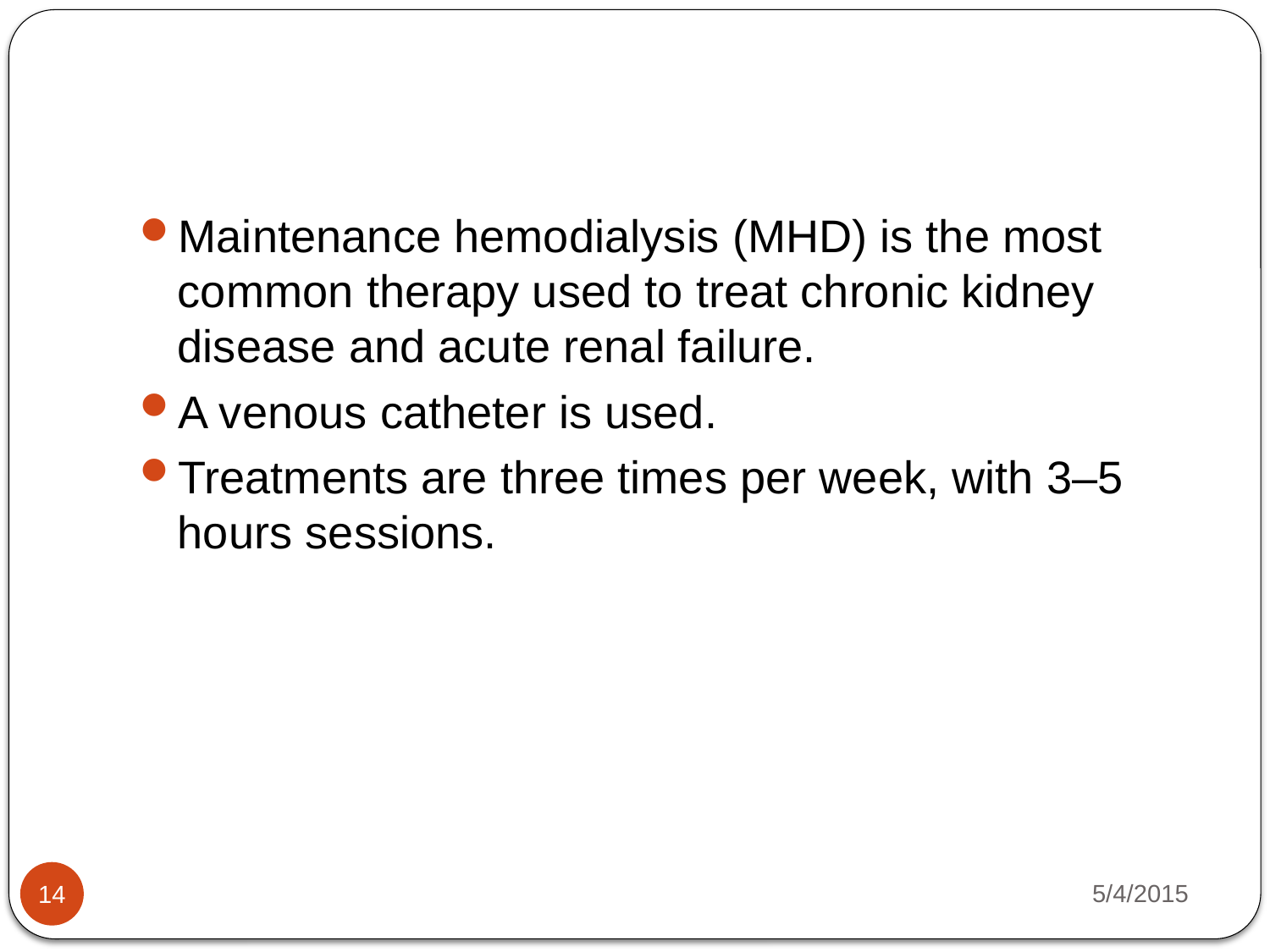

#
Maintenance hemodialysis (MHD) is the most common therapy used to treat chronic kidney disease and acute renal failure.
A venous catheter is used.
Treatments are three times per week, with 3–5 hours sessions.

5/4/2015
14